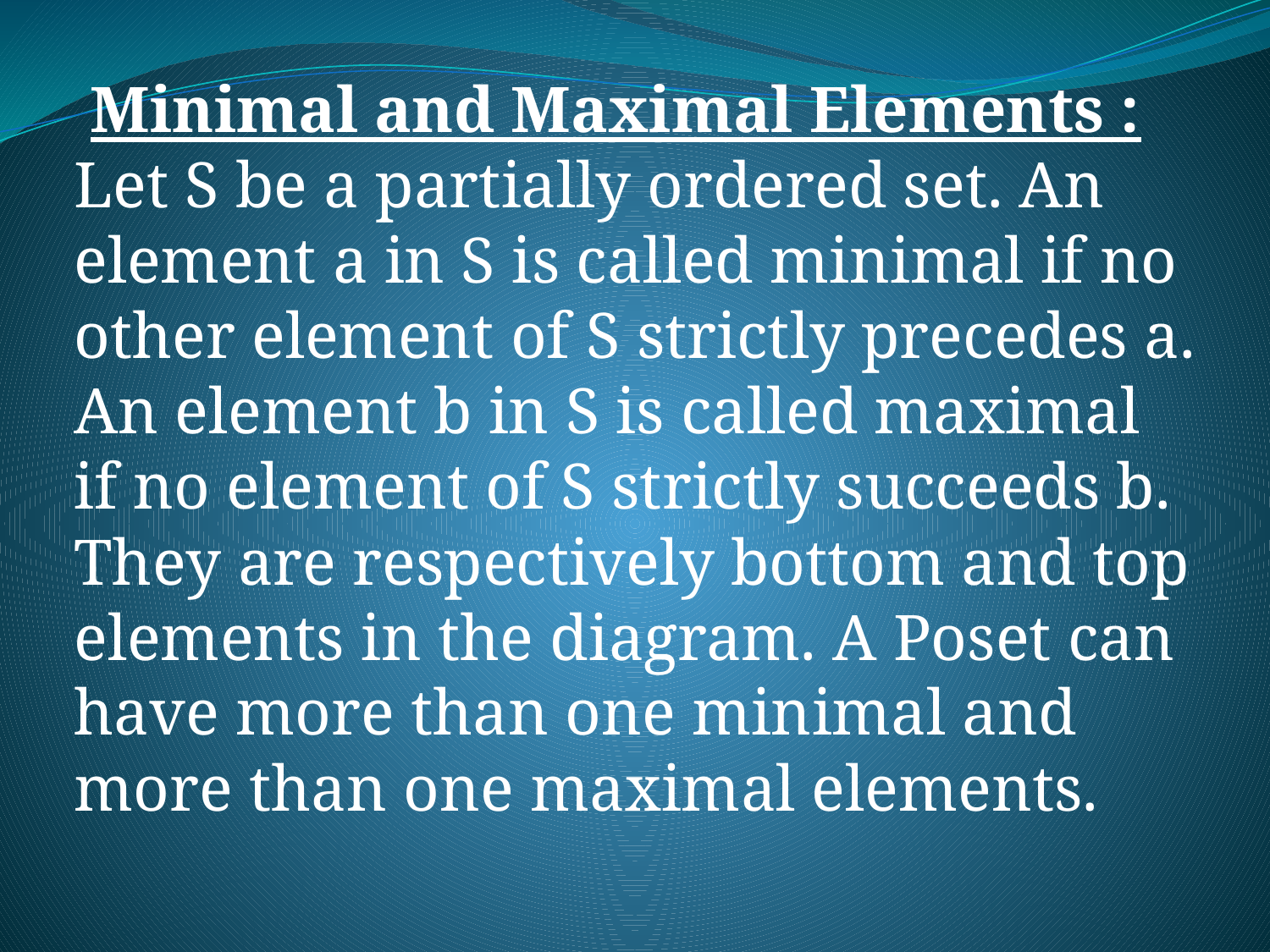

Minimal and Maximal Elements :
Let S be a partially ordered set. An element a in S is called minimal if no other element of S strictly precedes a. An element b in S is called maximal if no element of S strictly succeeds b. They are respectively bottom and top elements in the diagram. A Poset can have more than one minimal and more than one maximal elements.